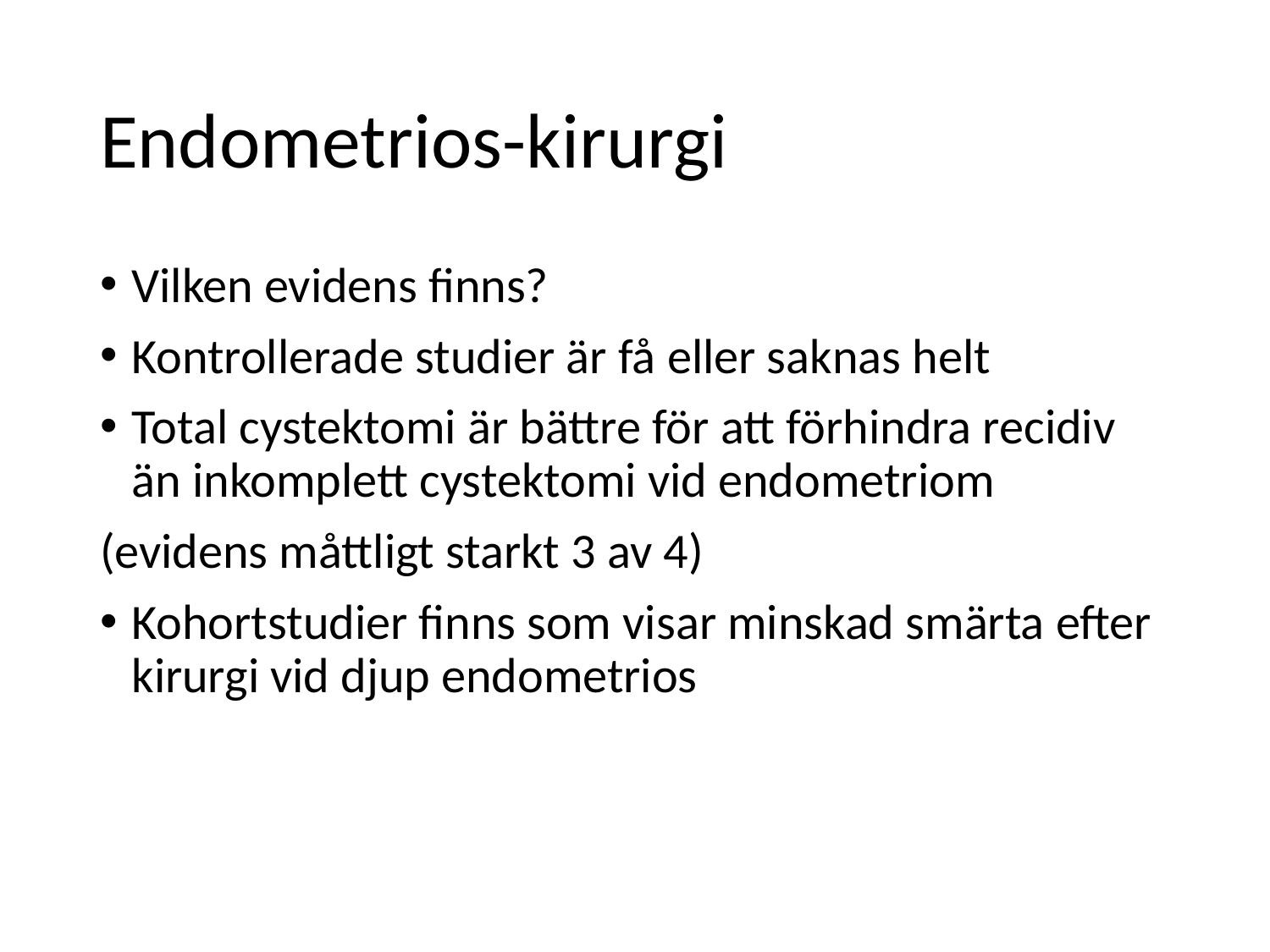

# Endometrios-kirurgi
Vilken evidens finns?
Kontrollerade studier är få eller saknas helt
Total cystektomi är bättre för att förhindra recidiv än inkomplett cystektomi vid endometriom
(evidens måttligt starkt 3 av 4)
Kohortstudier finns som visar minskad smärta efter kirurgi vid djup endometrios